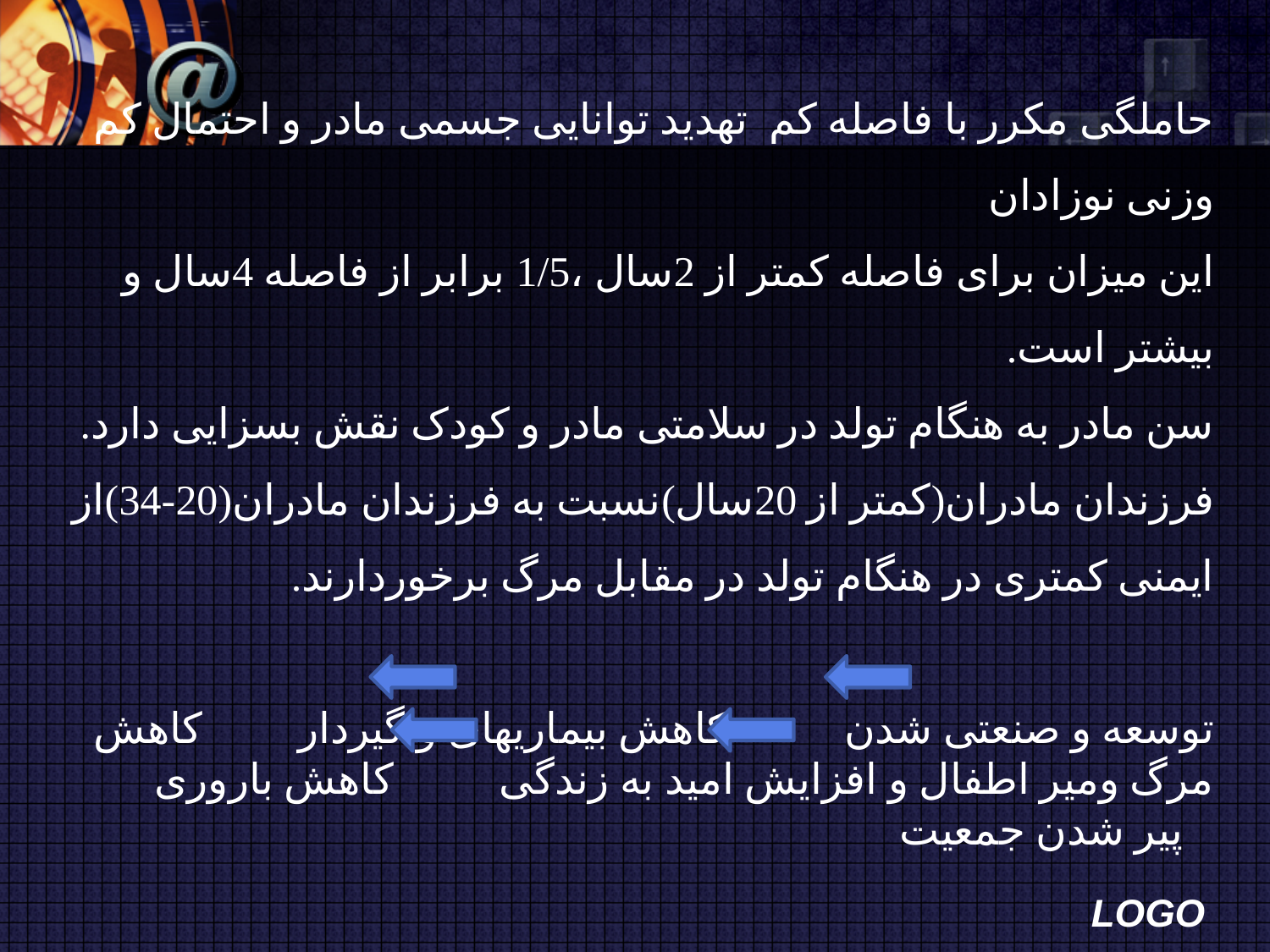

حاملگی مکرر با فاصله کم  تهدید توانایی جسمی مادر و احتمال کم وزنی نوزادان
این میزان برای فاصله کمتر از 2سال ،1/5 برابر از فاصله 4سال و بیشتر است.
سن مادر به هنگام تولد در سلامتی مادر و کودک نقش بسزایی دارد.
فرزندان مادران(کمتر از 20سال)نسبت به فرزندان مادران(20-34)از ایمنی کمتری در هنگام تولد در مقابل مرگ برخوردارند.

توسعه و صنعتی شدن           کاهش بیماریهای واگیردار         کاهش مرگ ومیر اطفال و افزایش امید به زندگی          کاهش باروری            پیر شدن جمعیت